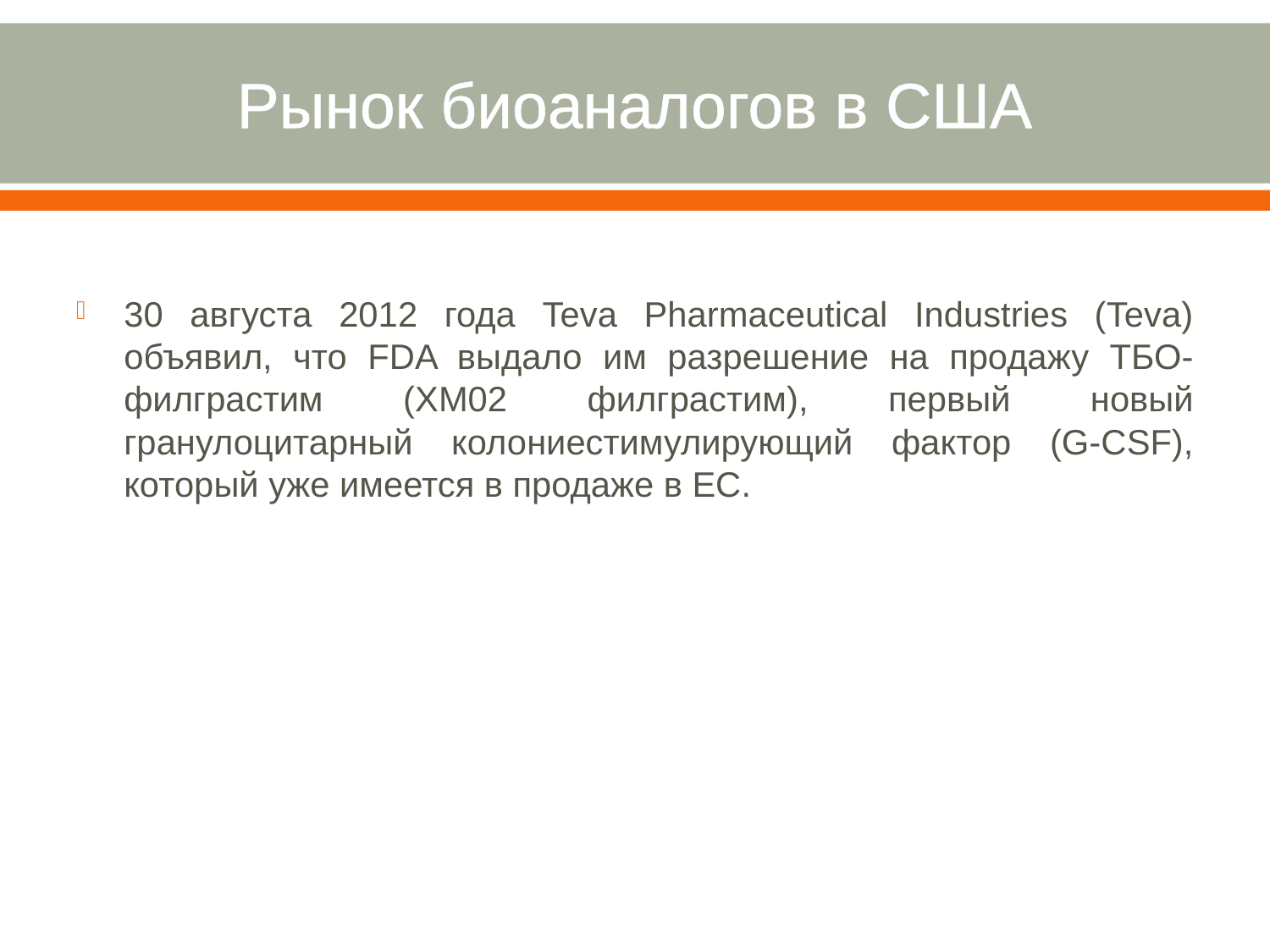

# Рынок биоаналогов в США
30 августа 2012 года Teva Pharmaceutical Industries (Teva) объявил, что FDA выдало им разрешение на продажу ТБО-филграстим (XM02 филграстим), первый новый гранулоцитарный колониестимулирующий фактор (G-CSF), который уже имеется в продаже в ЕС.